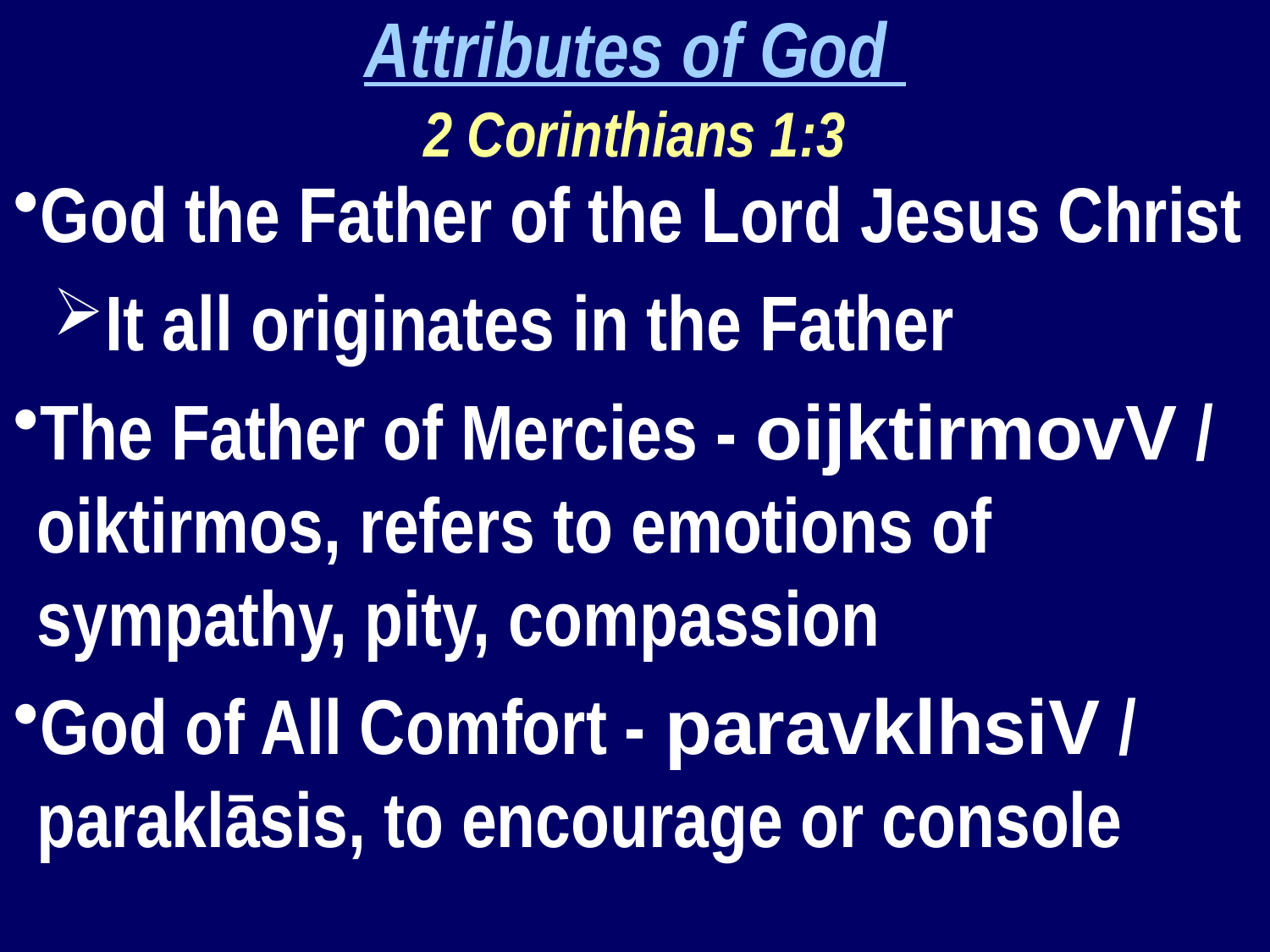

Attributes of God
2 Corinthians 1:3
God the Father of the Lord Jesus Christ
It all originates in the Father
The Father of Mercies - oijktirmovV / oiktirmos, refers to emotions of sympathy, pity, compassion
God of All Comfort - paravklhsiV / paraklāsis, to encourage or console